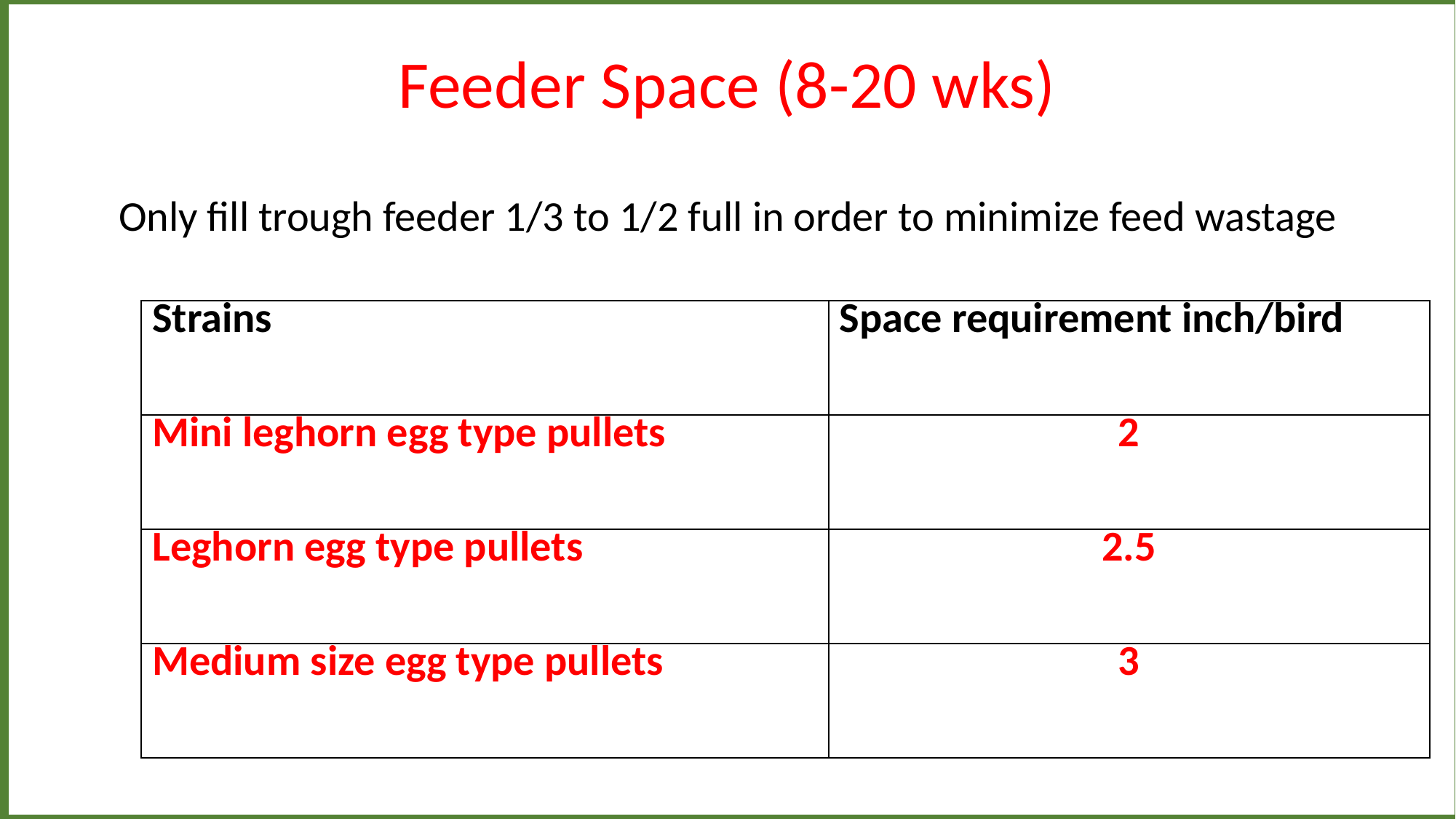

Feeder Space (8-20 wks)

Only fill trough feeder 1/3 to 1/2 full in order to minimize feed wastage
| Strains | Space requirement inch/bird |
| --- | --- |
| Mini leghorn egg type pullets | 2 |
| Leghorn egg type pullets | 2.5 |
| Medium size egg type pullets | 3 |